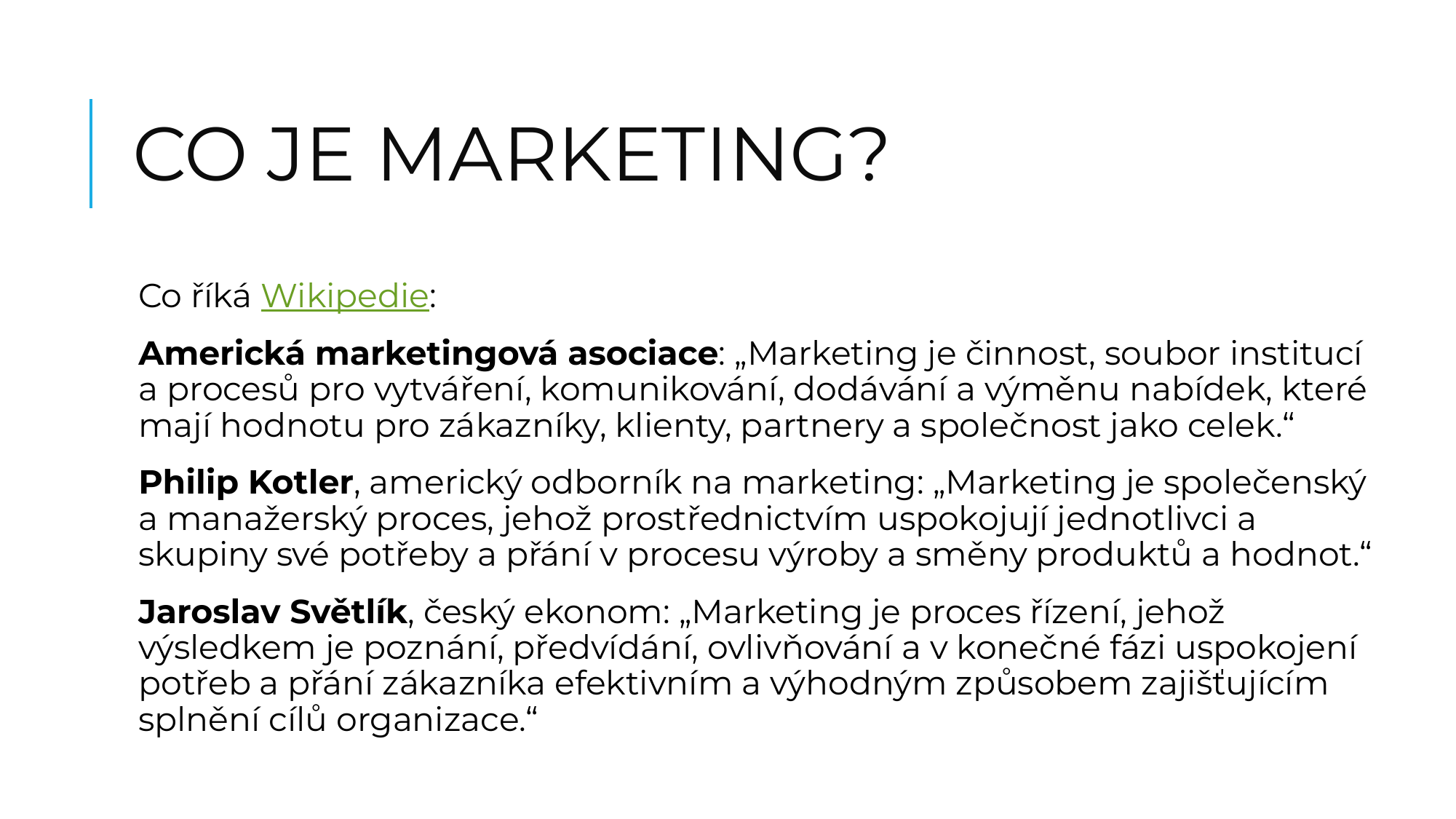

# CO JE MARKETING?
Co říká Wikipedie:
Americká marketingová asociace: „Marketing je činnost, soubor institucí a procesů pro vytváření, komunikování, dodávání a výměnu nabídek, které mají hodnotu pro zákazníky, klienty, partnery a společnost jako celek.“
Philip Kotler, americký odborník na marketing: „Marketing je společenský a manažerský proces, jehož prostřednictvím uspokojují jednotlivci a skupiny své potřeby a přání v procesu výroby a směny produktů a hodnot.“
Jaroslav Světlík, český ekonom: „Marketing je proces řízení, jehož výsledkem je poznání, předvídání, ovlivňování a v konečné fázi uspokojení potřeb a přání zákazníka efektivním a výhodným způsobem zajišťujícím splnění cílů organizace.“